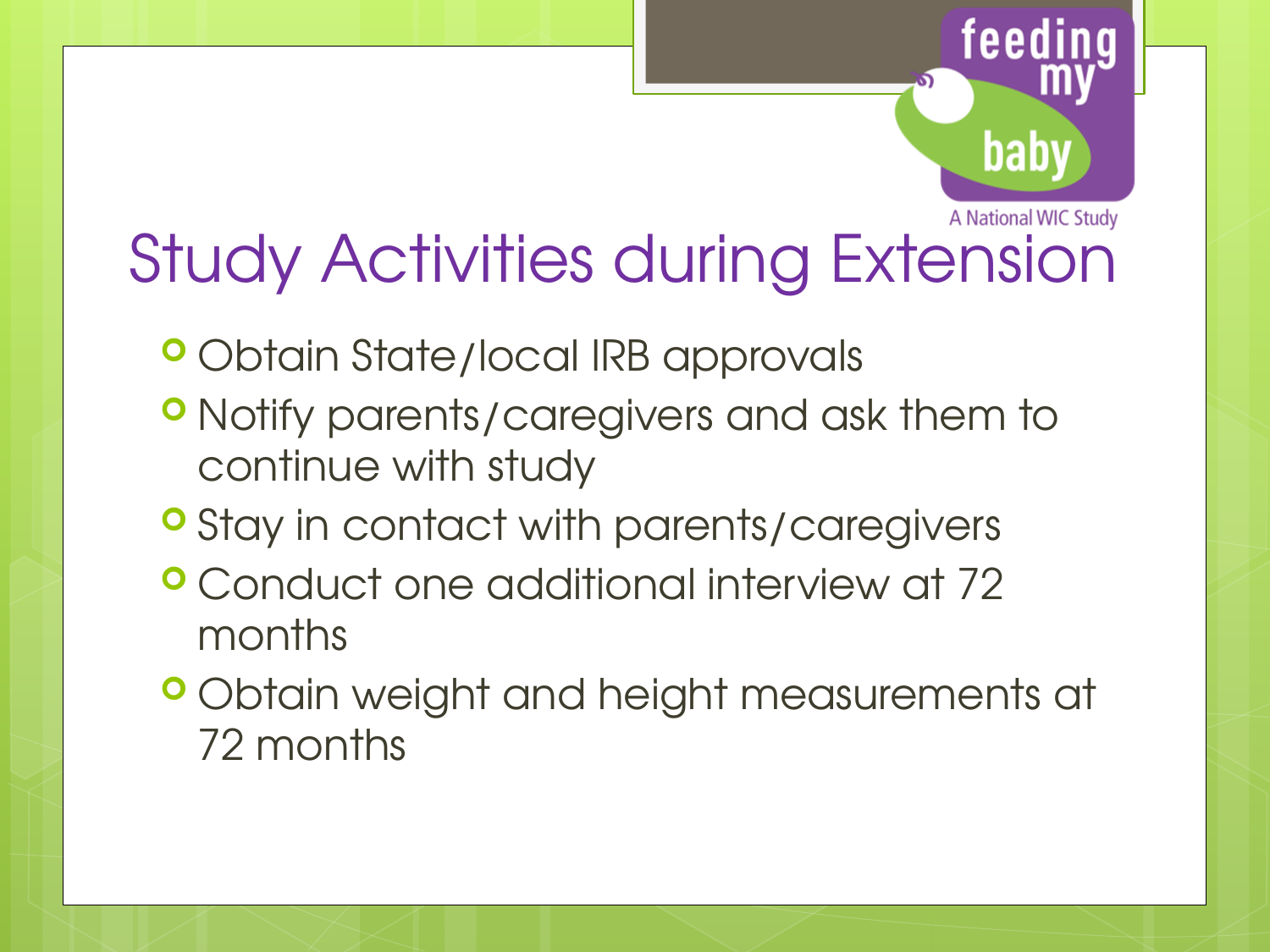

# Study Activities during Extension
Obtain State/local IRB approvals
Notify parents/caregivers and ask them to continue with study
Stay in contact with parents/caregivers
Conduct one additional interview at 72 months
Obtain weight and height measurements at 72 months